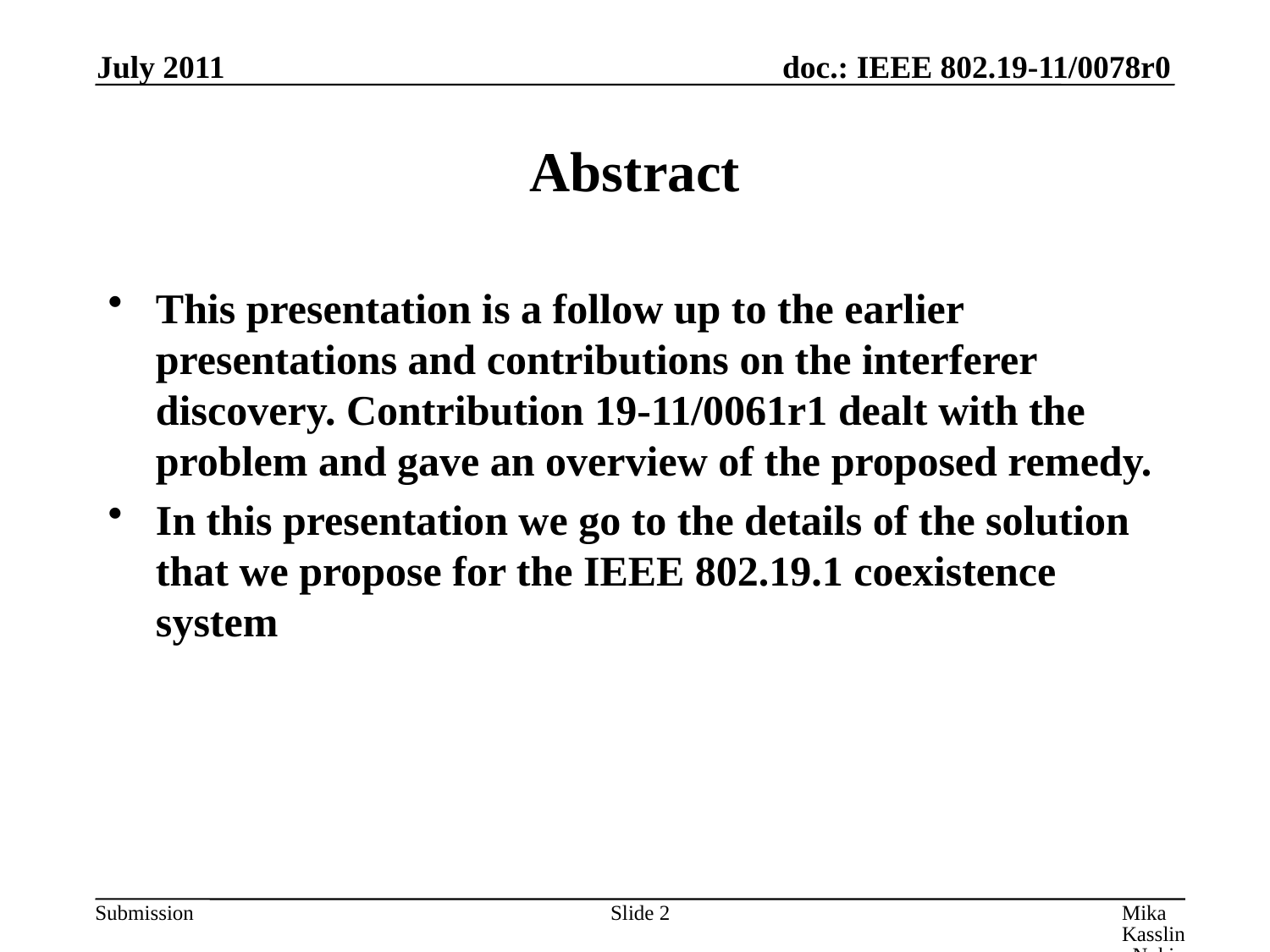

July 2011
# Abstract
This presentation is a follow up to the earlier presentations and contributions on the interferer discovery. Contribution 19-11/0061r1 dealt with the problem and gave an overview of the proposed remedy.
In this presentation we go to the details of the solution that we propose for the IEEE 802.19.1 coexistence system
Slide 2
Mika Kasslin, Nokia